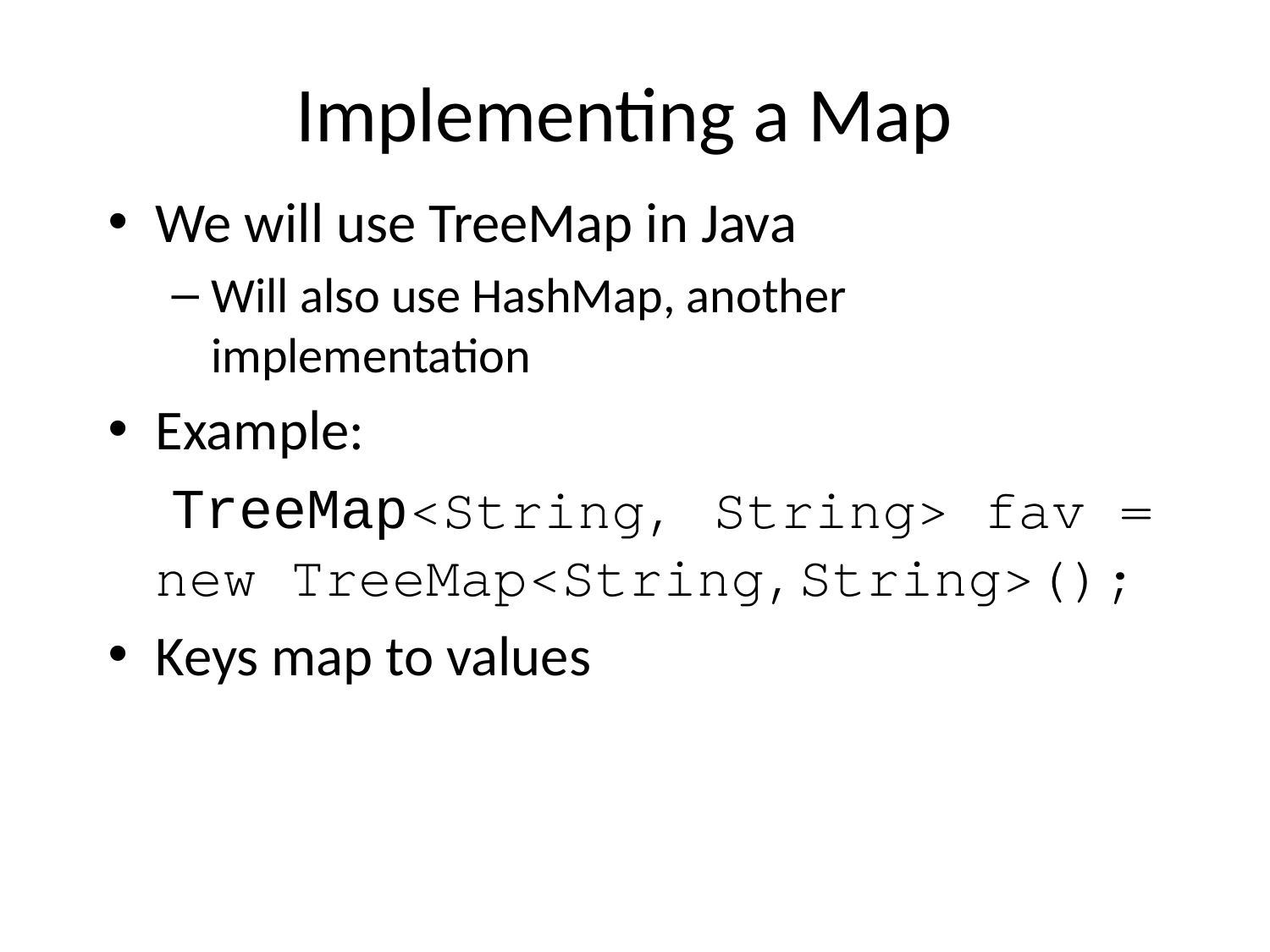

# Implementing a Map
We will use TreeMap in Java
Will also use HashMap, another implementation
Example:
     TreeMap<String, String> fav = new TreeMap<String,String>();
Keys map to values